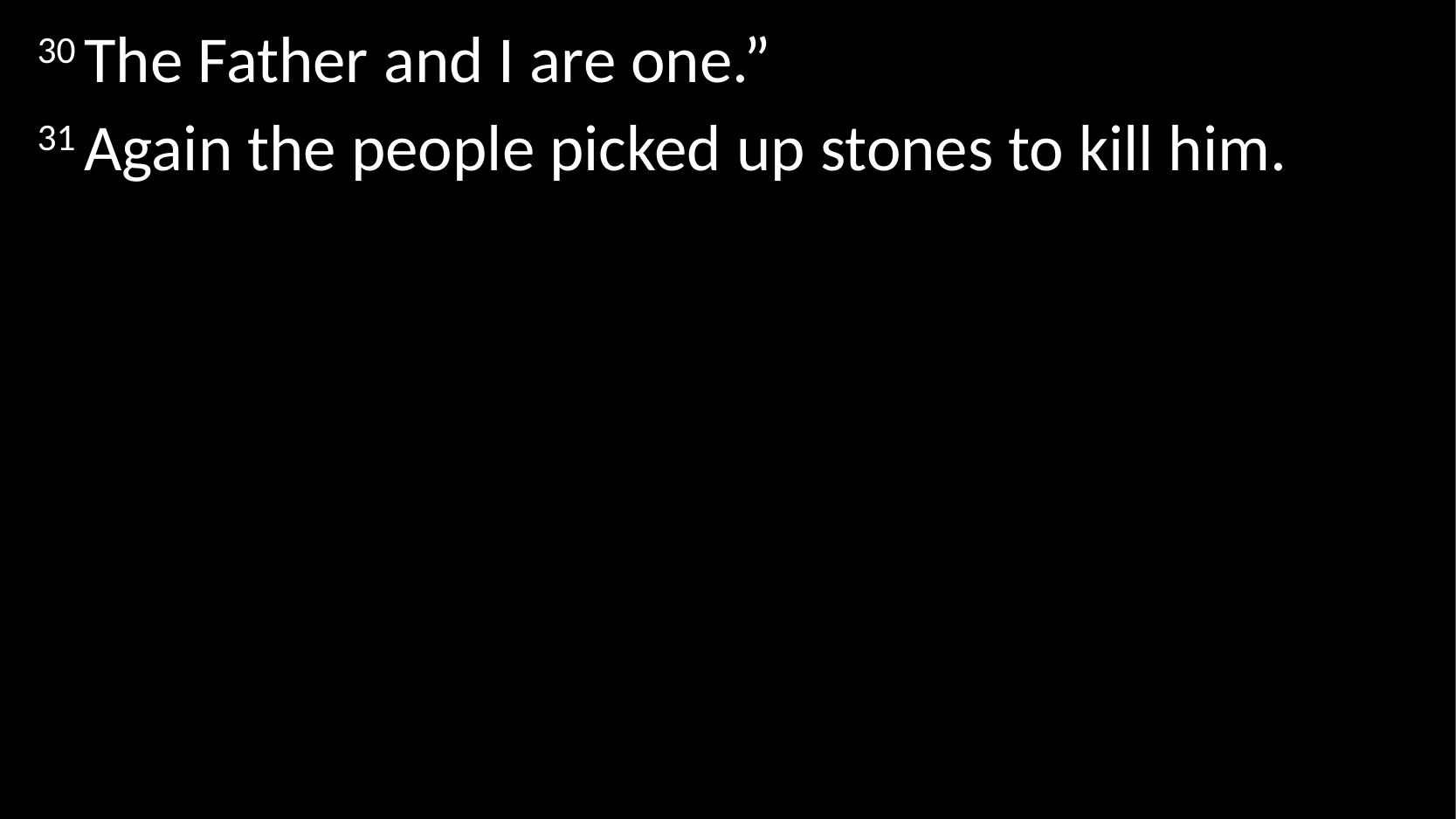

30 The Father and I are one.”
31 Again the people picked up stones to kill him.
# John 10